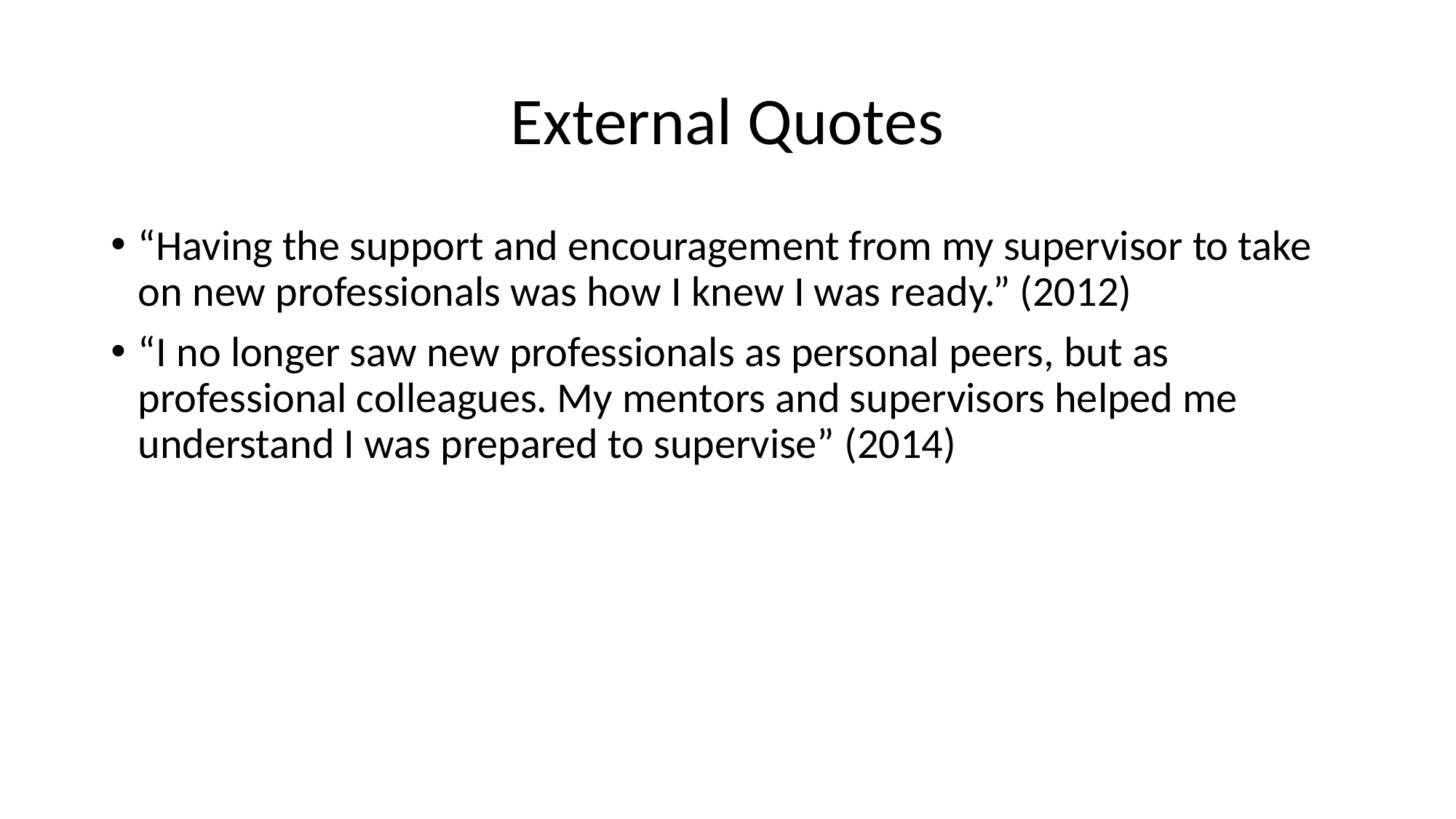

# External Quotes
“Having the support and encouragement from my supervisor to take on new professionals was how I knew I was ready.” (2012)
“I no longer saw new professionals as personal peers, but as professional colleagues. My mentors and supervisors helped me understand I was prepared to supervise” (2014)